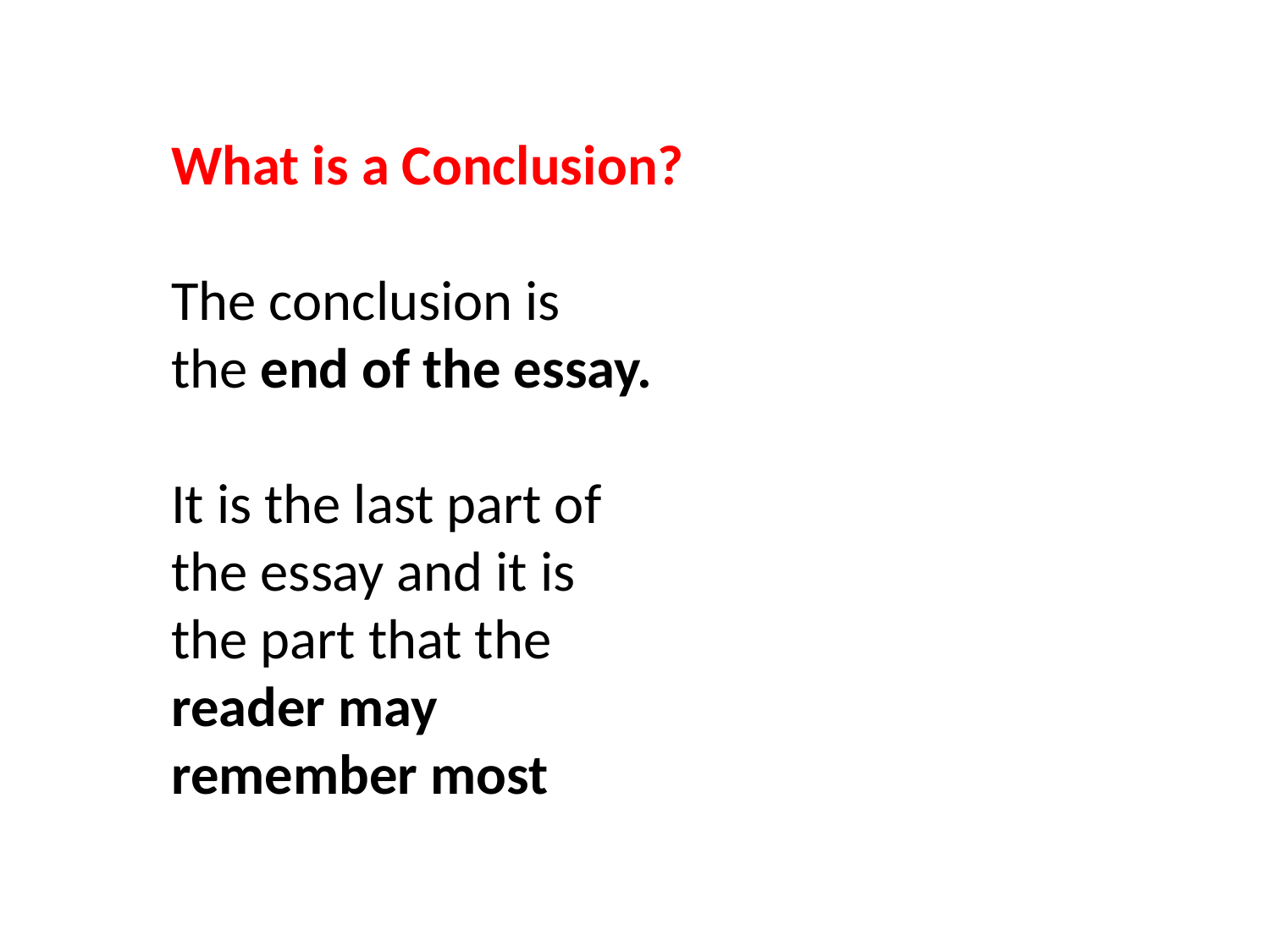

What is a Conclusion?

The conclusion is
the end of the essay.

It is the last part of
the essay and it is
the part that the
reader may
remember most